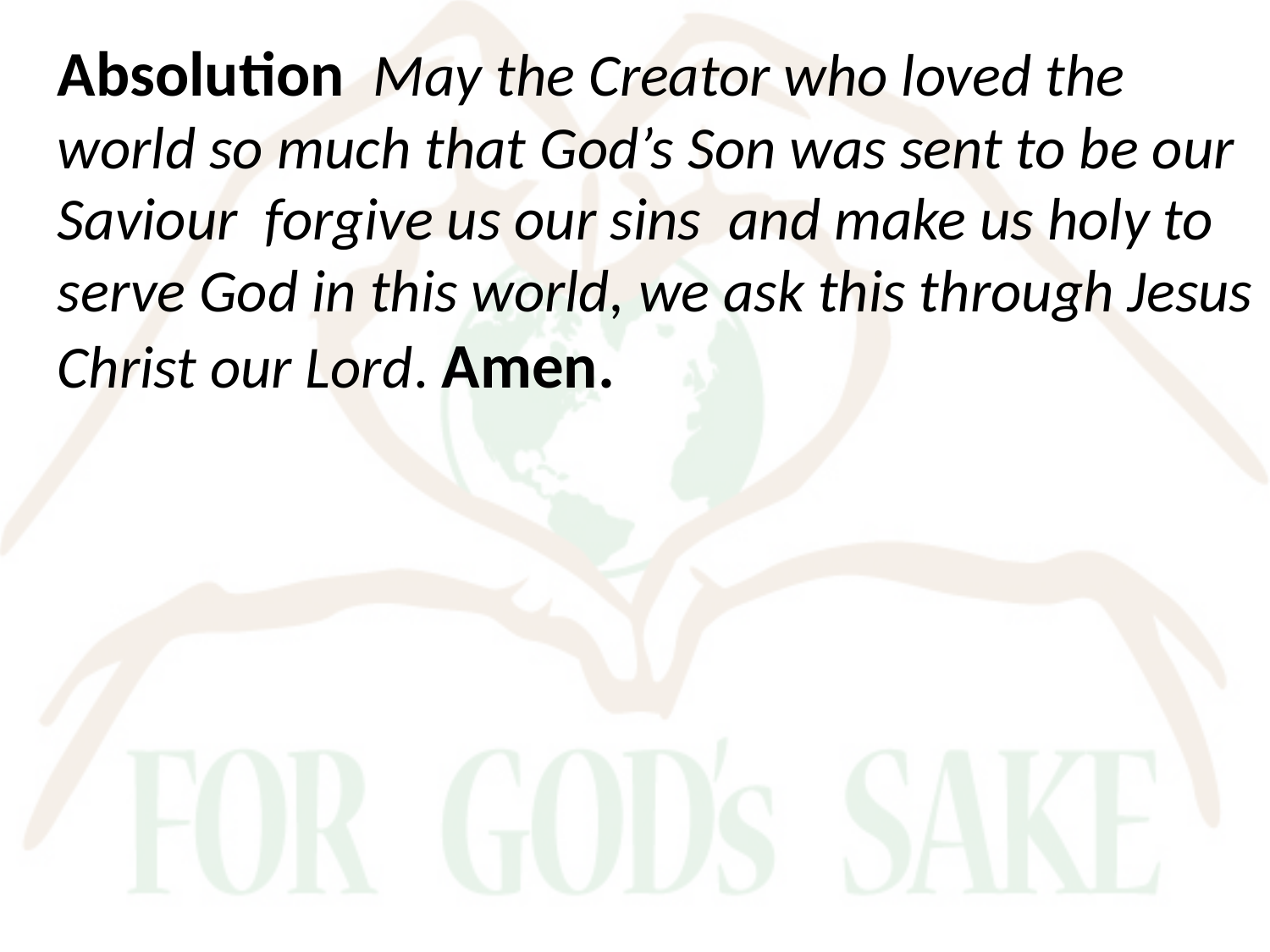

Absolution  May the Creator who loved the world so much that God’s Son was sent to be our Saviour  forgive us our sins  and make us holy to serve God in this world, we ask this through Jesus Christ our Lord. Amen.